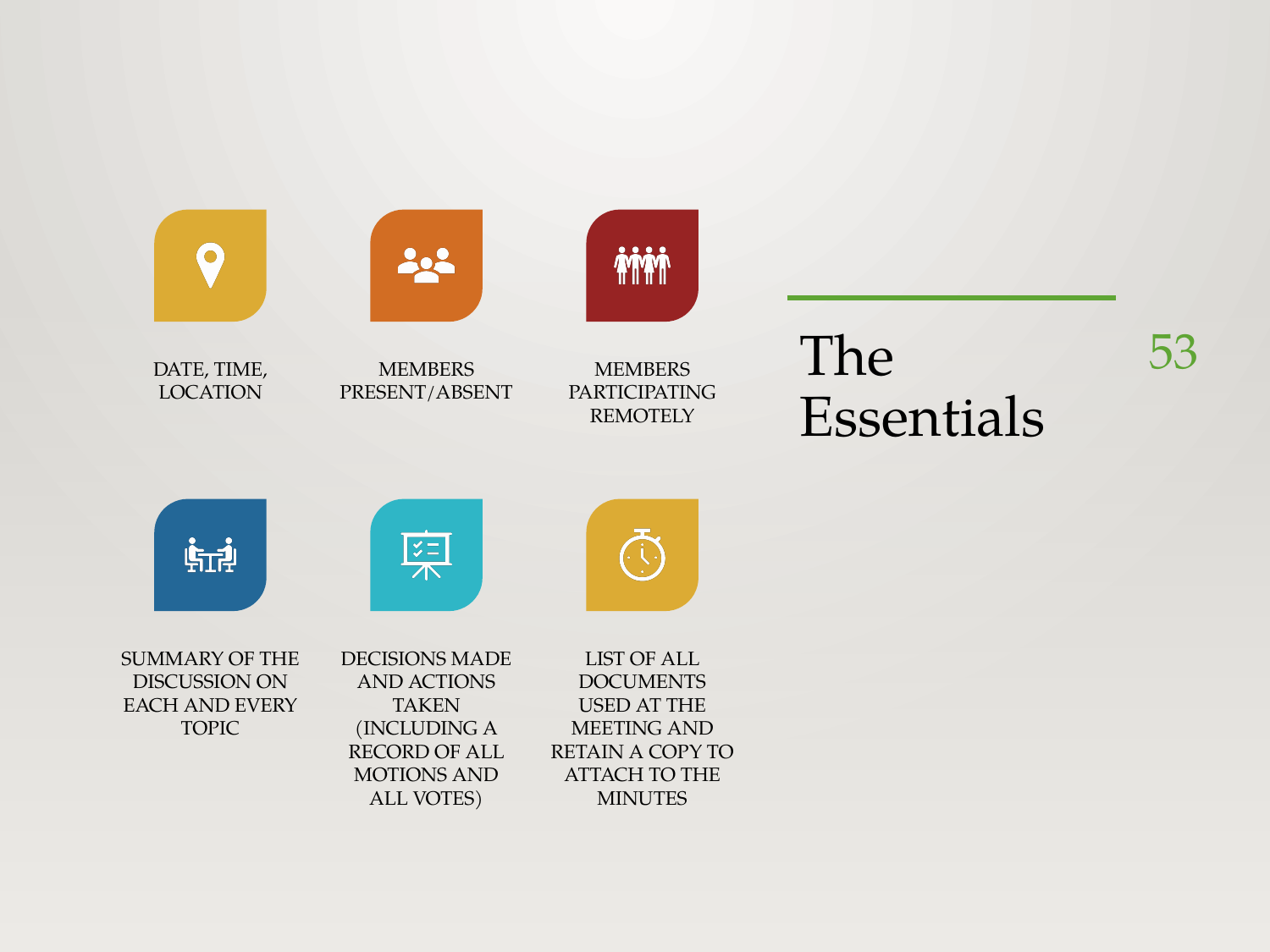

Date, Time, Location
Members present/absent
Members participating remotely
Summary of the discussion on each and every topic
Decisions made and actions taken (including a record of all motions and all votes)
List of all documents used at the meeting and retain a copy to attach to the minutes

53
# The Essentials